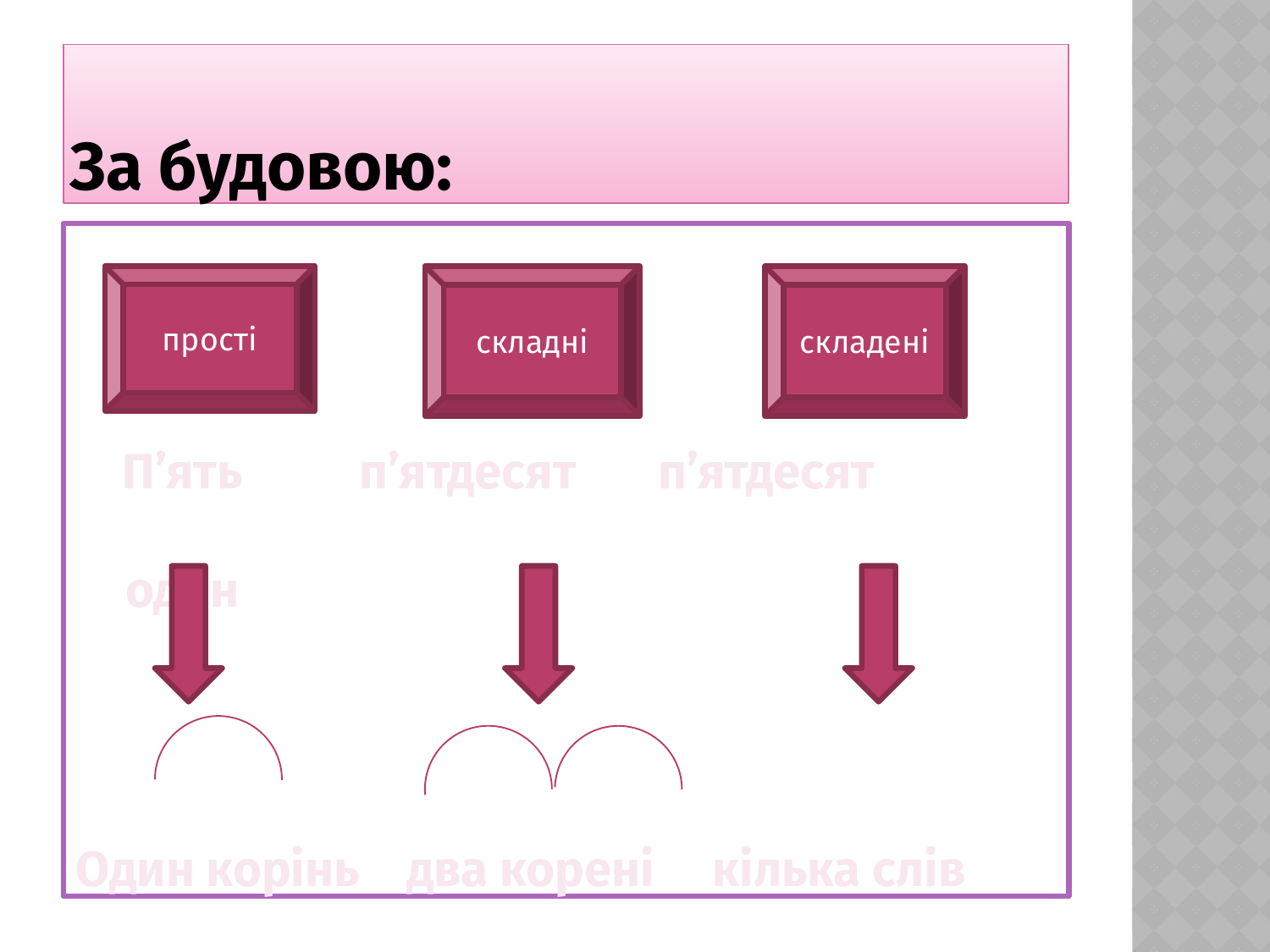

# За будовою:

    П’ять          п’ятдесят       п’ятдесят                                          					      один

Один корінь    два корені     кілька слів
прості
складні
складені